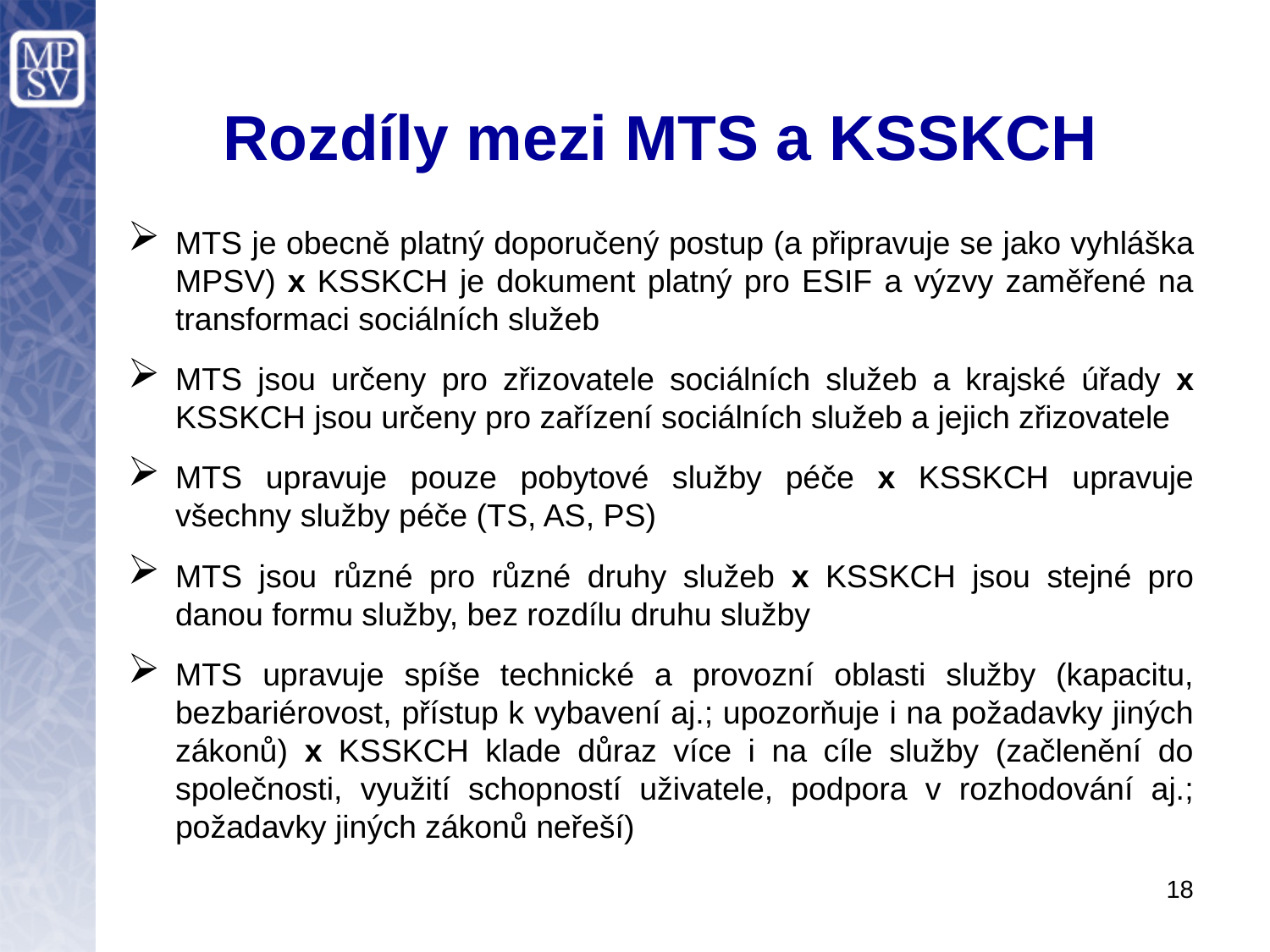

# Rozdíly mezi MTS a KSSKCH
MTS je obecně platný doporučený postup (a připravuje se jako vyhláška MPSV) x KSSKCH je dokument platný pro ESIF a výzvy zaměřené na transformaci sociálních služeb
MTS jsou určeny pro zřizovatele sociálních služeb a krajské úřady x KSSKCH jsou určeny pro zařízení sociálních služeb a jejich zřizovatele
MTS upravuje pouze pobytové služby péče x KSSKCH upravuje všechny služby péče (TS, AS, PS)
MTS jsou různé pro různé druhy služeb x KSSKCH jsou stejné pro danou formu služby, bez rozdílu druhu služby
MTS upravuje spíše technické a provozní oblasti služby (kapacitu, bezbariérovost, přístup k vybavení aj.; upozorňuje i na požadavky jiných zákonů) x KSSKCH klade důraz více i na cíle služby (začlenění do společnosti, využití schopností uživatele, podpora v rozhodování aj.; požadavky jiných zákonů neřeší)

18